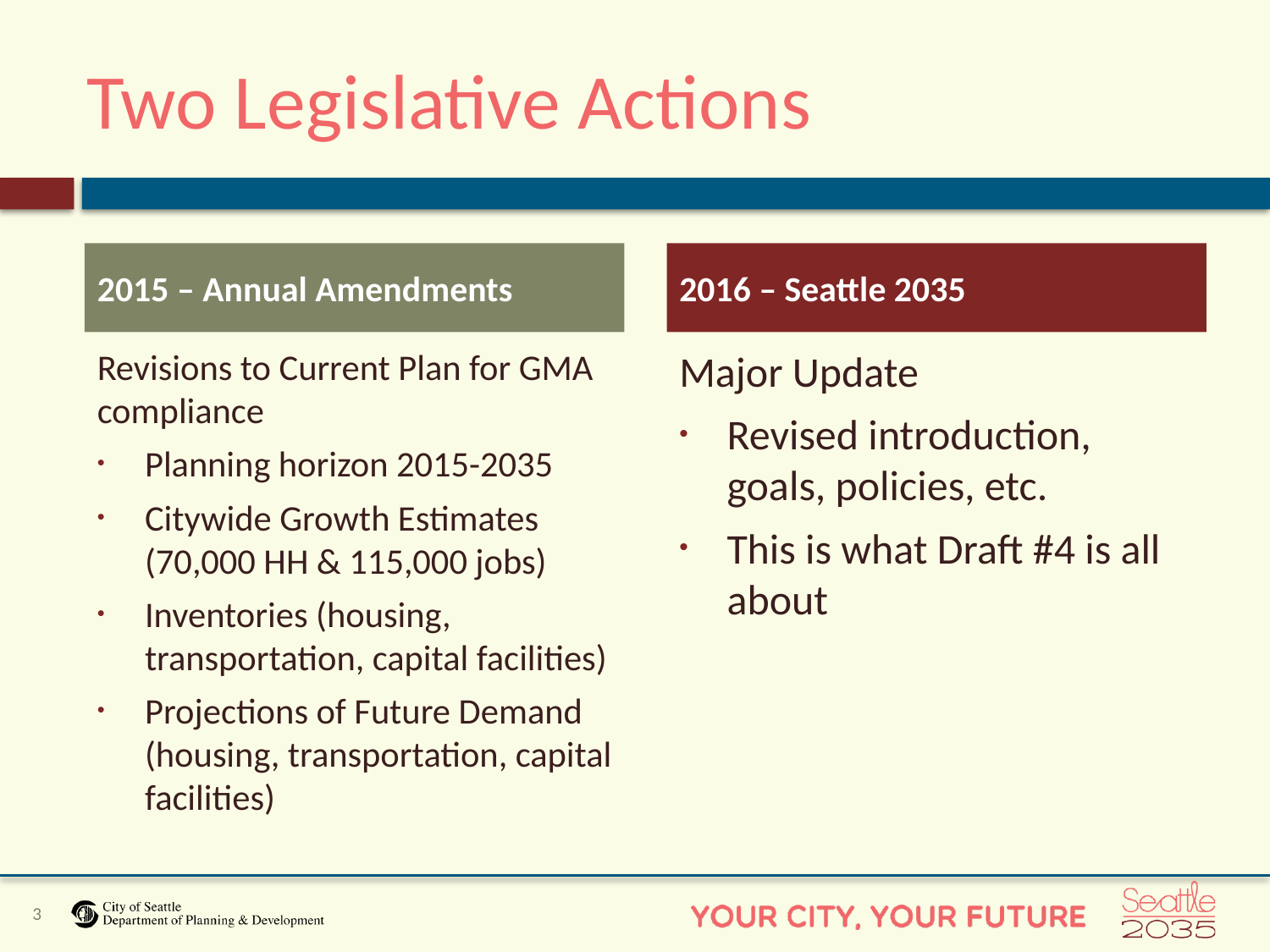

# Two Legislative Actions
2015 – Annual Amendments
2016 – Seattle 2035
Revisions to Current Plan for GMA compliance
Planning horizon 2015-2035
Citywide Growth Estimates (70,000 HH & 115,000 jobs)
Inventories (housing, transportation, capital facilities)
Projections of Future Demand (housing, transportation, capital facilities)

Major Update
Revised introduction, goals, policies, etc.
This is what Draft #4 is all about